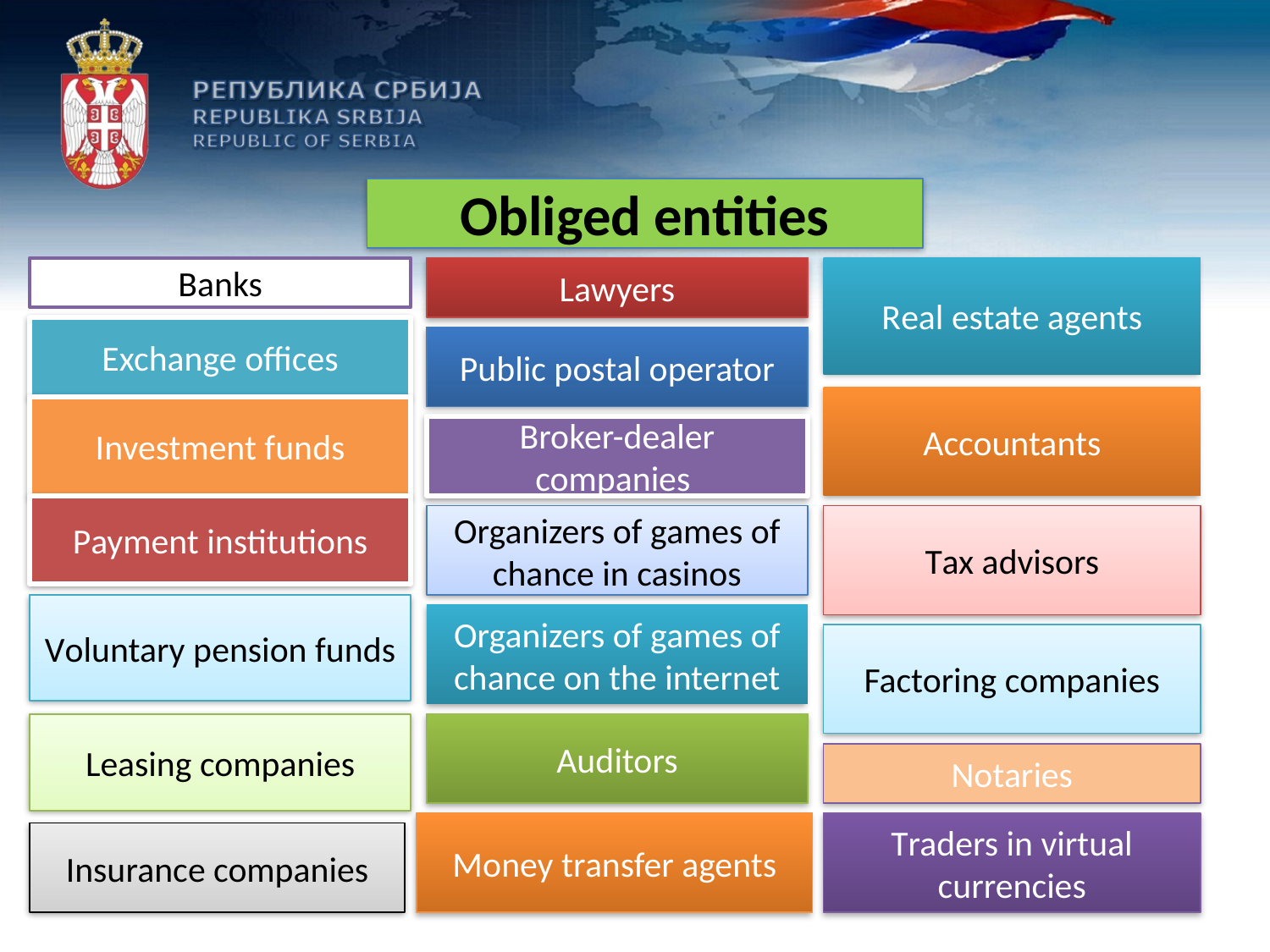

Obliged entities

Banks
Lawyers
Real estate agents
Exchange offices
Public postal operator
Accountants
Investment funds

Broker-dealer companies
друштва
Payment institutions
Organizers of games of chance in casinos
Tax advisors
Voluntary pension funds
Organizers of games of chance on the internet
Factoring companies
Leasing companies
Auditors
Notaries
Money transfer agents
Traders in virtual currencies
Insurance companies